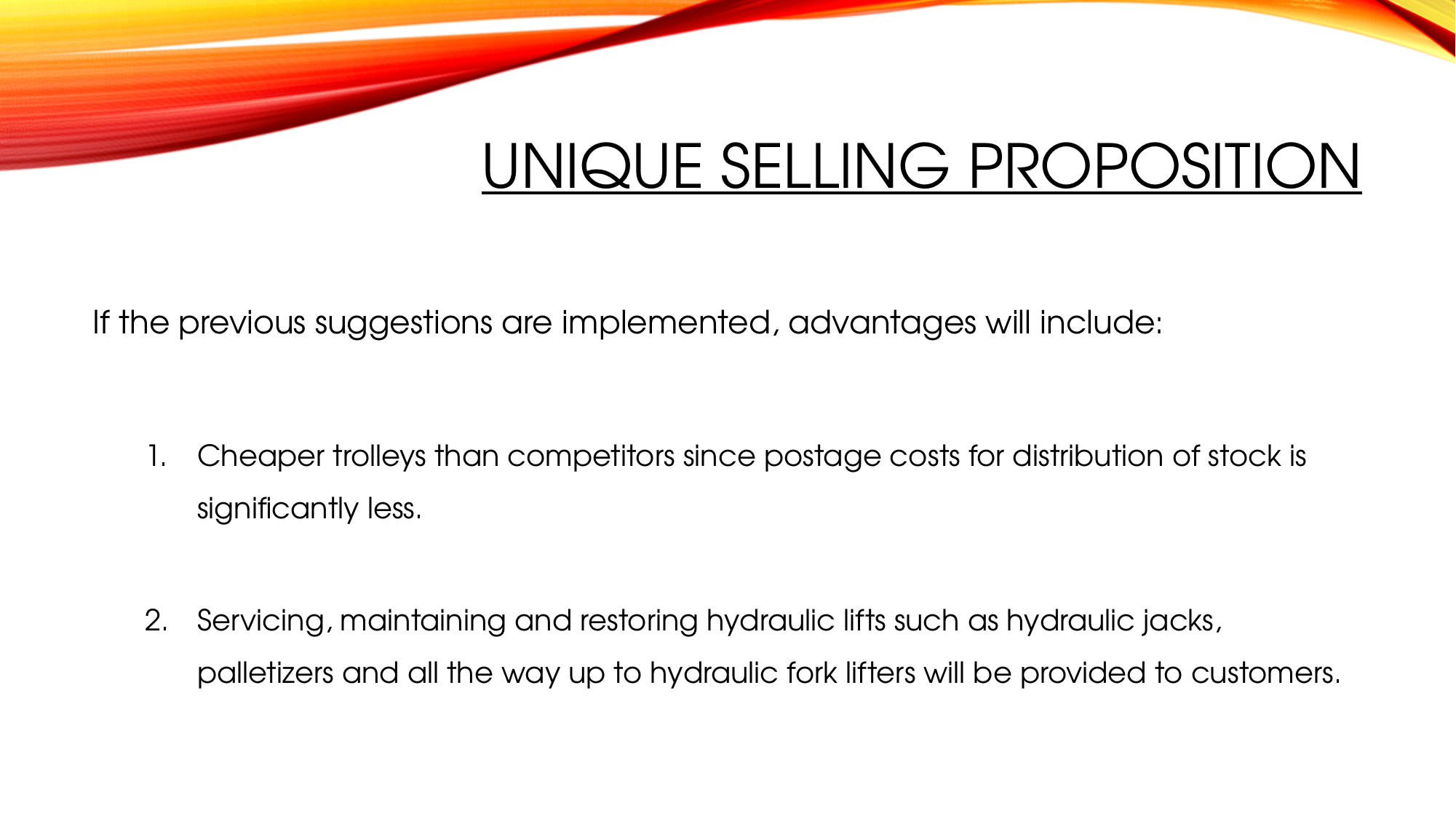

# Unique selling proposition
If the previous suggestions are implemented, advantages will include:

Cheaper trolleys than competitors since postage costs for distribution of stock is significantly less.

Servicing, maintaining and restoring hydraulic lifts such as hydraulic jacks, palletizers and all the way up to hydraulic fork lifters will be provided to customers.